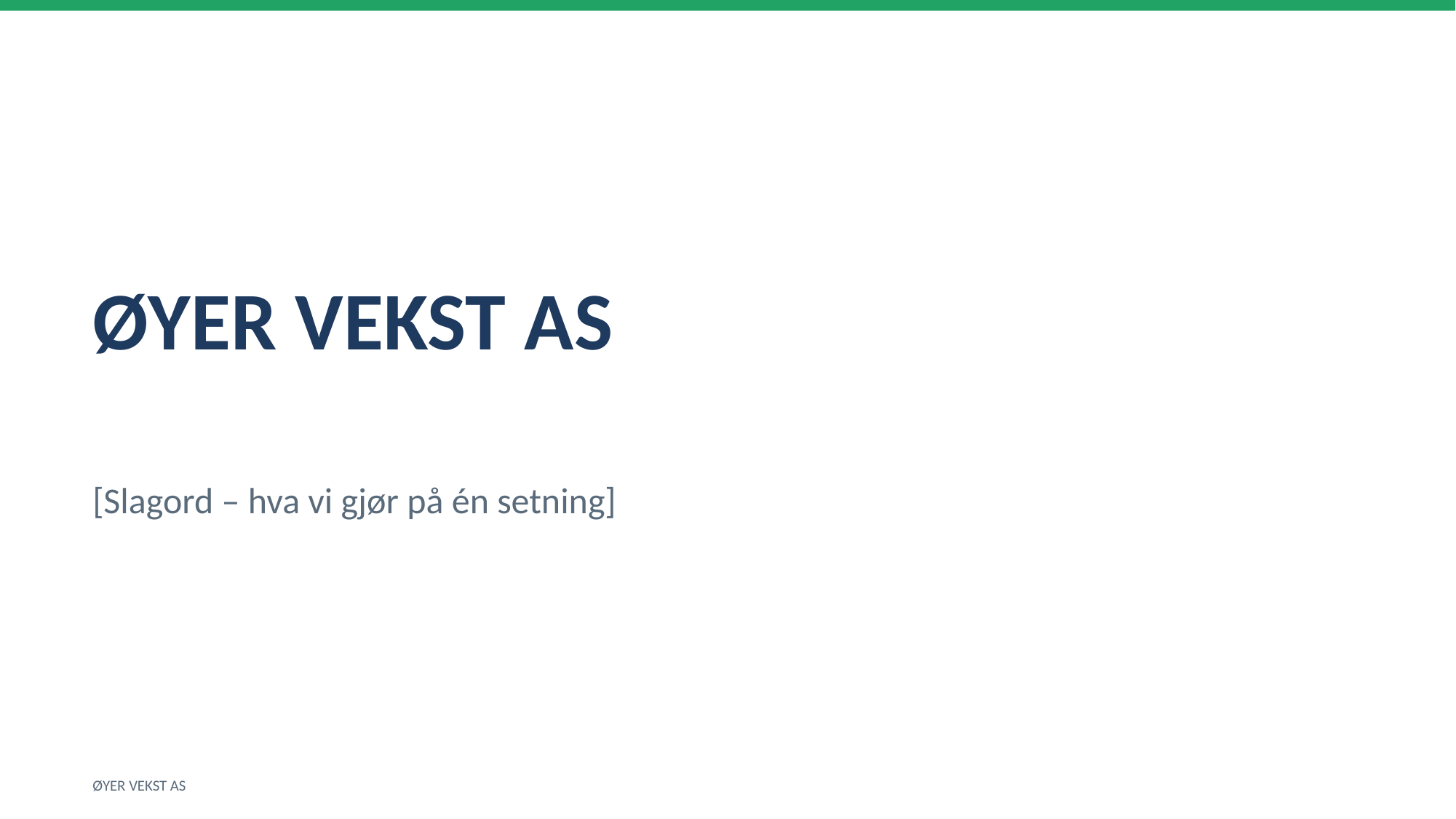

ØYER VEKST AS
[Slagord – hva vi gjør på én setning]
ØYER VEKST AS